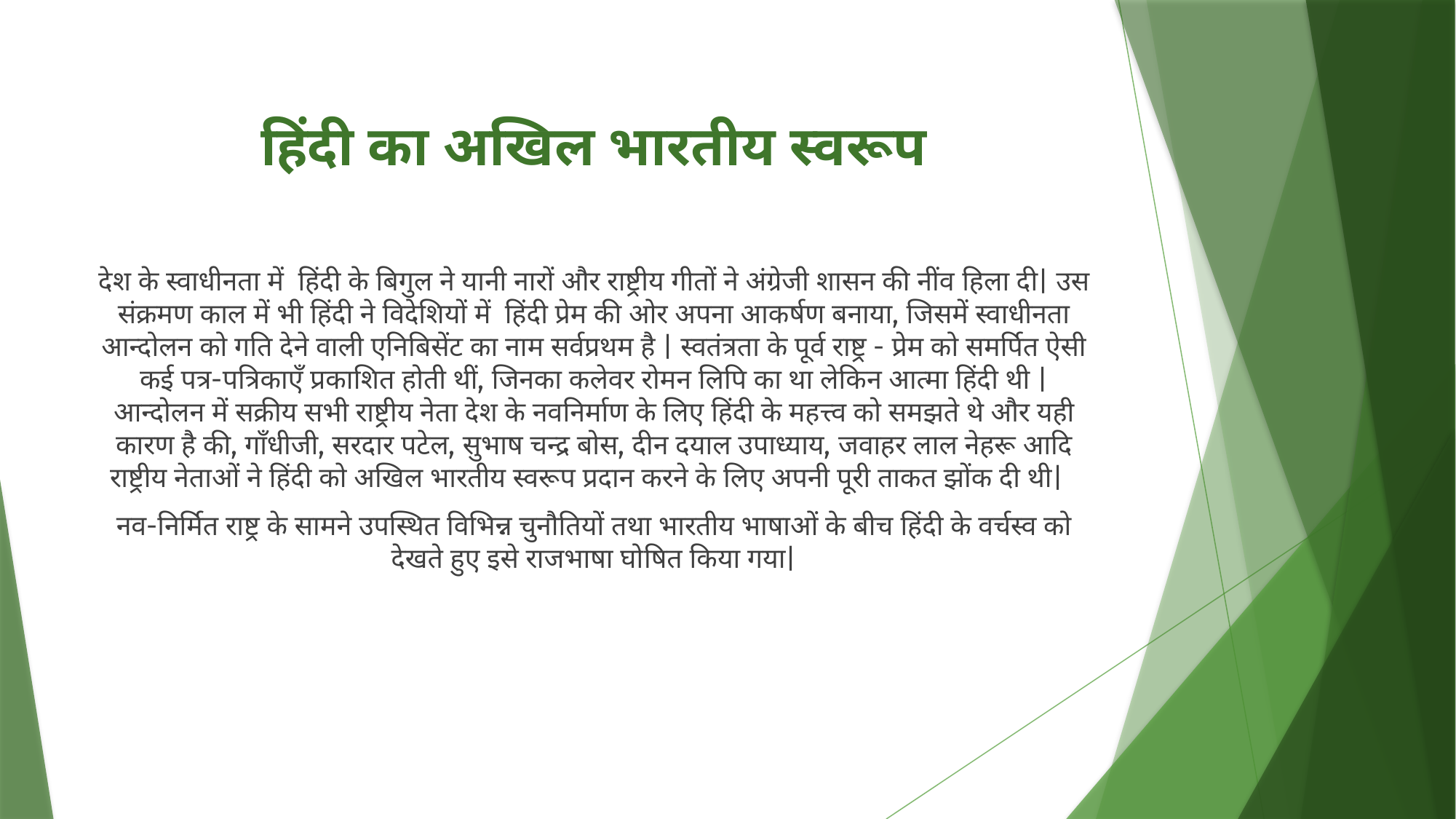

# हिंदी का अखिल भारतीय स्वरूप
देश के स्वाधीनता में  हिंदी के बिगुल ने यानी नारों और राष्ट्रीय गीतों ने अंग्रेजी शासन की नींव हिला दी| उस संक्रमण काल में भी हिंदी ने विदेशियों में  हिंदी प्रेम की ओर अपना आकर्षण बनाया, जिसमें स्वाधीनता आन्दोलन को गति देने वाली एनिबिसेंट का नाम सर्वप्रथम है | स्वतंत्रता के पूर्व राष्ट्र - प्रेम को समर्पित ऐसी कई पत्र-पत्रिकाएँ प्रकाशित होती थीं, जिनका कलेवर रोमन लिपि का था लेकिन आत्मा हिंदी थी | आन्दोलन में सक्रीय सभी राष्ट्रीय नेता देश के नवनिर्माण के लिए हिंदी के महत्त्व को समझते थे और यही कारण है की, गाँधीजी, सरदार पटेल, सुभाष चन्द्र बोस, दीन दयाल उपाध्याय, जवाहर लाल नेहरू आदि राष्ट्रीय नेताओं ने हिंदी को अखिल भारतीय स्वरूप प्रदान करने के लिए अपनी पूरी ताकत झोंक दी थी|
नव-निर्मित राष्ट्र के सामने उपस्थित विभिन्न चुनौतियों तथा भारतीय भाषाओं के बीच हिंदी के वर्चस्व को देखते हुए इसे राजभाषा घोषित किया गया|